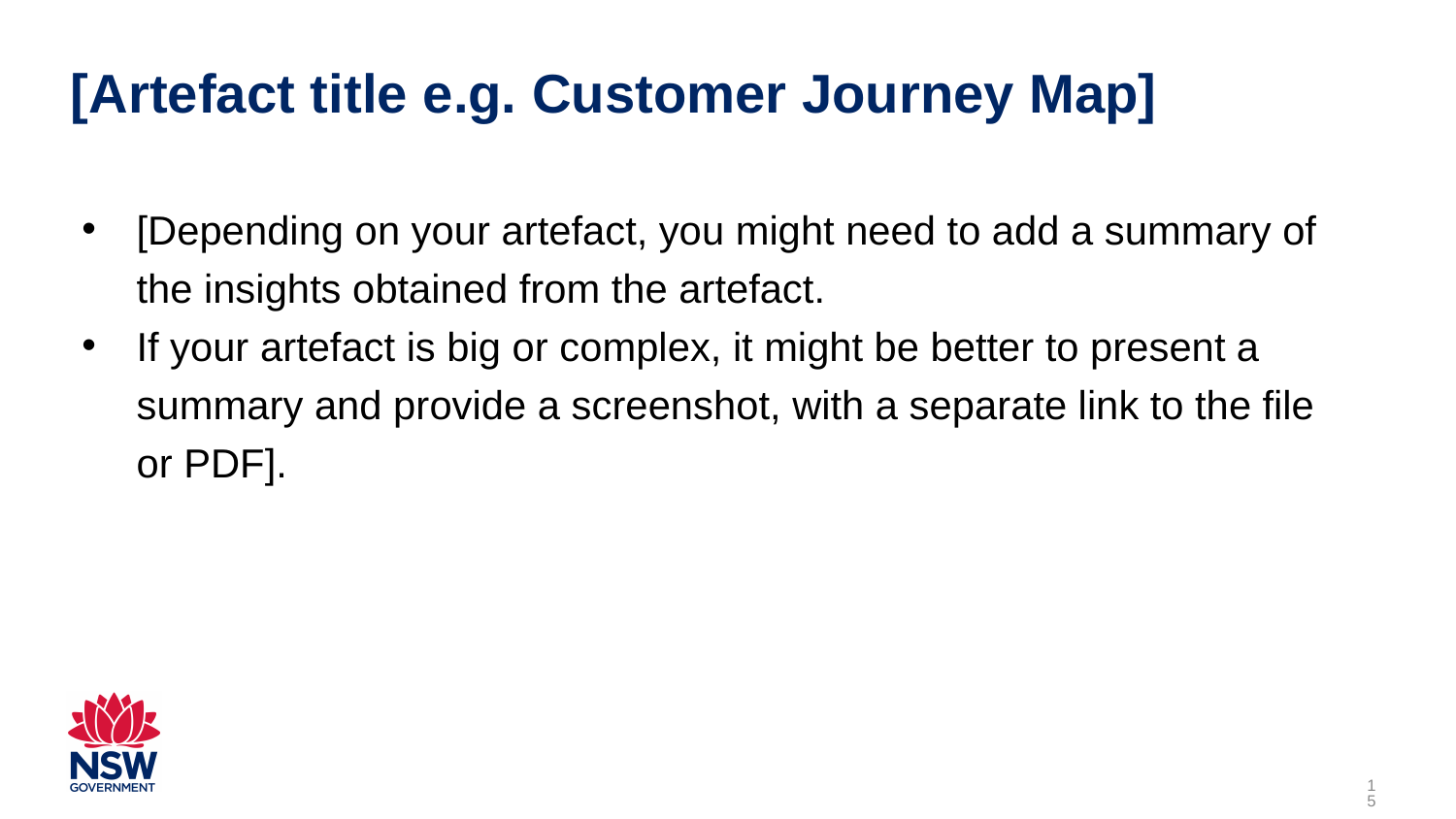

# [Artefact title e.g. Customer Journey Map]
[Depending on your artefact, you might need to add a summary of the insights obtained from the artefact.
If your artefact is big or complex, it might be better to present a summary and provide a screenshot, with a separate link to the file or PDF].
15